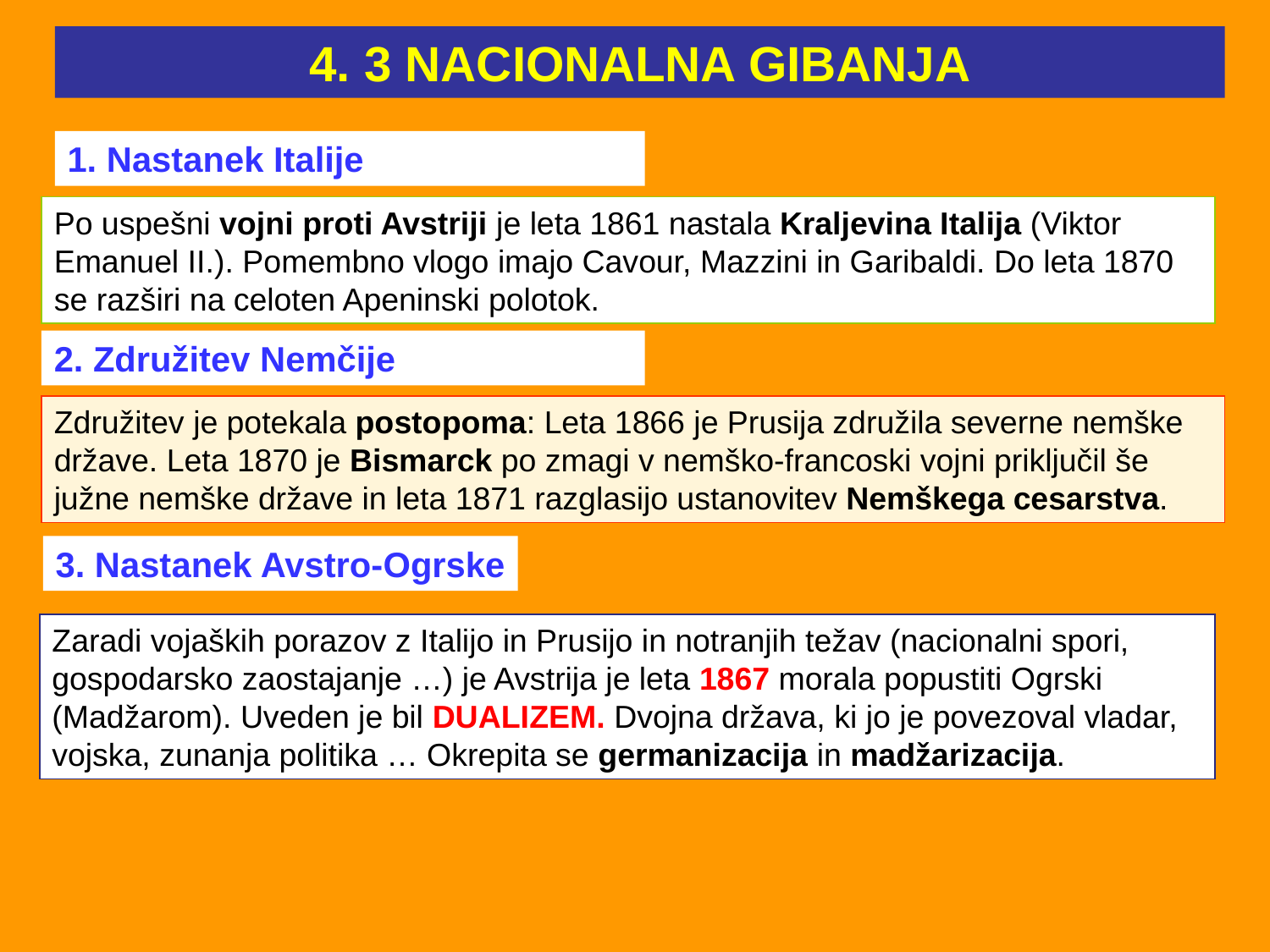

4. 3 NACIONALNA GIBANJA
1. Nastanek Italije
Po uspešni vojni proti Avstriji je leta 1861 nastala Kraljevina Italija (Viktor Emanuel II.). Pomembno vlogo imajo Cavour, Mazzini in Garibaldi. Do leta 1870 se razširi na celoten Apeninski polotok.
2. Združitev Nemčije
Združitev je potekala postopoma: Leta 1866 je Prusija združila severne nemške države. Leta 1870 je Bismarck po zmagi v nemško-francoski vojni priključil še južne nemške države in leta 1871 razglasijo ustanovitev Nemškega cesarstva.
3. Nastanek Avstro-Ogrske
Zaradi vojaških porazov z Italijo in Prusijo in notranjih težav (nacionalni spori, gospodarsko zaostajanje …) je Avstrija je leta 1867 morala popustiti Ogrski (Madžarom). Uveden je bil DUALIZEM. Dvojna država, ki jo je povezoval vladar, vojska, zunanja politika … Okrepita se germanizacija in madžarizacija.